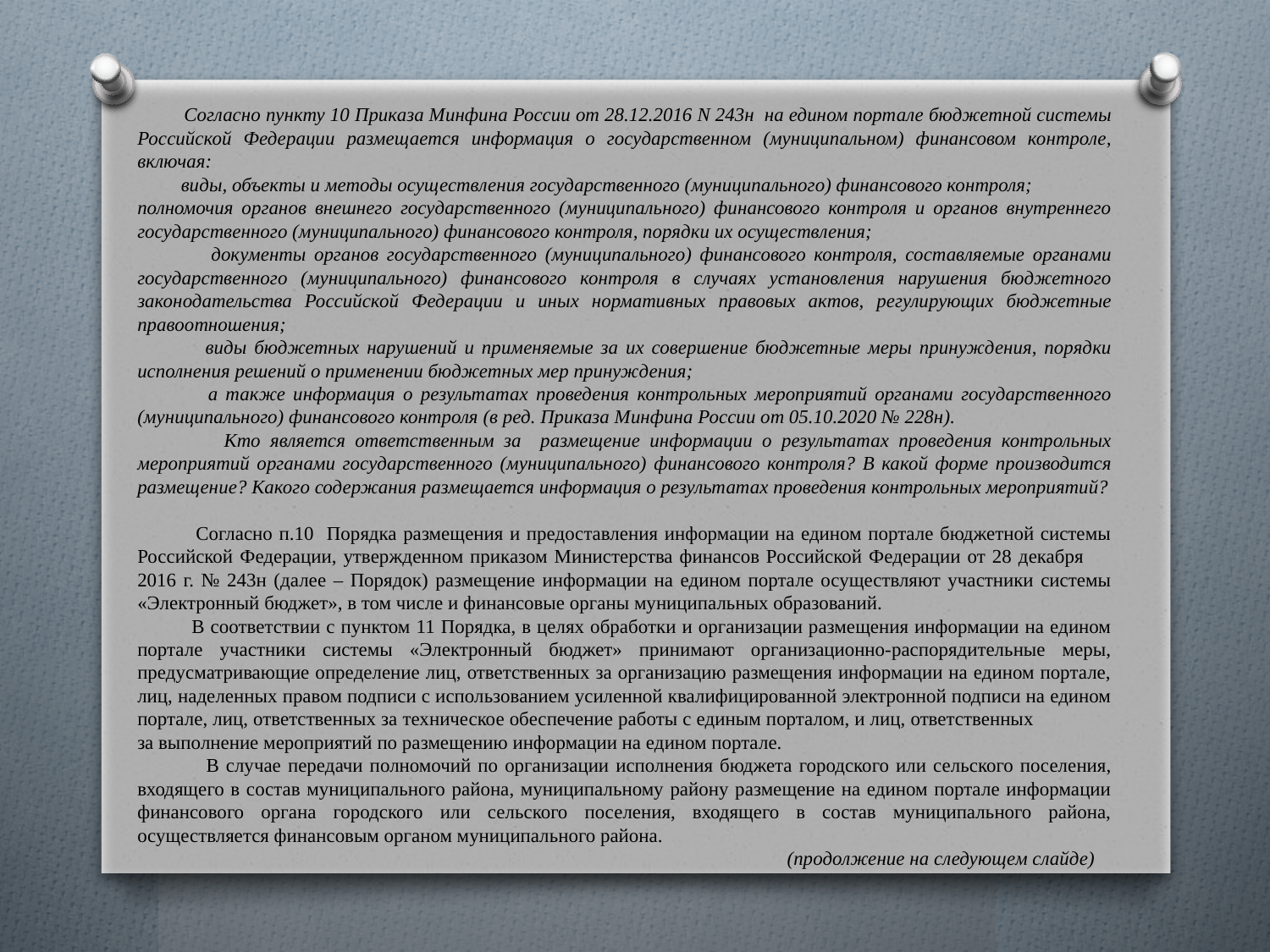

Согласно пункту 10 Приказа Минфина России от 28.12.2016 N 243н  на едином портале бюджетной системы Российской Федерации размещается информация о государственном (муниципальном) финансовом контроле, включая:
         виды, объекты и методы осуществления государственного (муниципального) финансового контроля;
полномочия органов внешнего государственного (муниципального) финансового контроля и органов внутреннего государственного (муниципального) финансового контроля, порядки их осуществления;
         документы органов государственного (муниципального) финансового контроля, составляемые органами государственного (муниципального) финансового контроля в случаях установления нарушения бюджетного законодательства Российской Федерации и иных нормативных правовых актов, регулирующих бюджетные правоотношения;
         виды бюджетных нарушений и применяемые за их совершение бюджетные меры принуждения, порядки исполнения решений о применении бюджетных мер принуждения;
         а также информация о результатах проведения контрольных мероприятий органами государственного (муниципального) финансового контроля (в ред. Приказа Минфина России от 05.10.2020 № 228н).
         Кто является ответственным за  размещение информации о результатах проведения контрольных мероприятий органами государственного (муниципального) финансового контроля? В какой форме производится размещение? Какого содержания размещается информация о результатах проведения контрольных мероприятий?

         Согласно п.10  Порядка размещения и предоставления информации на едином портале бюджетной системы Российской Федерации, утвержденном приказом Министерства финансов Российской Федерации от 28 декабря     2016 г. № 243н (далее – Порядок) размещение информации на едином портале осуществляют участники системы «Электронный бюджет», в том числе и финансовые органы муниципальных образований.
         В соответствии с пунктом 11 Порядка, в целях обработки и организации размещения информации на едином портале участники системы «Электронный бюджет» принимают организационно-распорядительные меры, предусматривающие определение лиц, ответственных за организацию размещения информации на едином портале, лиц, наделенных правом подписи с использованием усиленной квалифицированной электронной подписи на едином портале, лиц, ответственных за техническое обеспечение работы с единым порталом, и лиц, ответственных                за выполнение мероприятий по размещению информации на едином портале.
          В случае передачи полномочий по организации исполнения бюджета городского или сельского поселения, входящего в состав муниципального района, муниципальному району размещение на едином портале информации финансового органа городского или сельского поселения, входящего в состав муниципального района, осуществляется финансовым органом муниципального района.
					   (продолжение на следующем слайде)